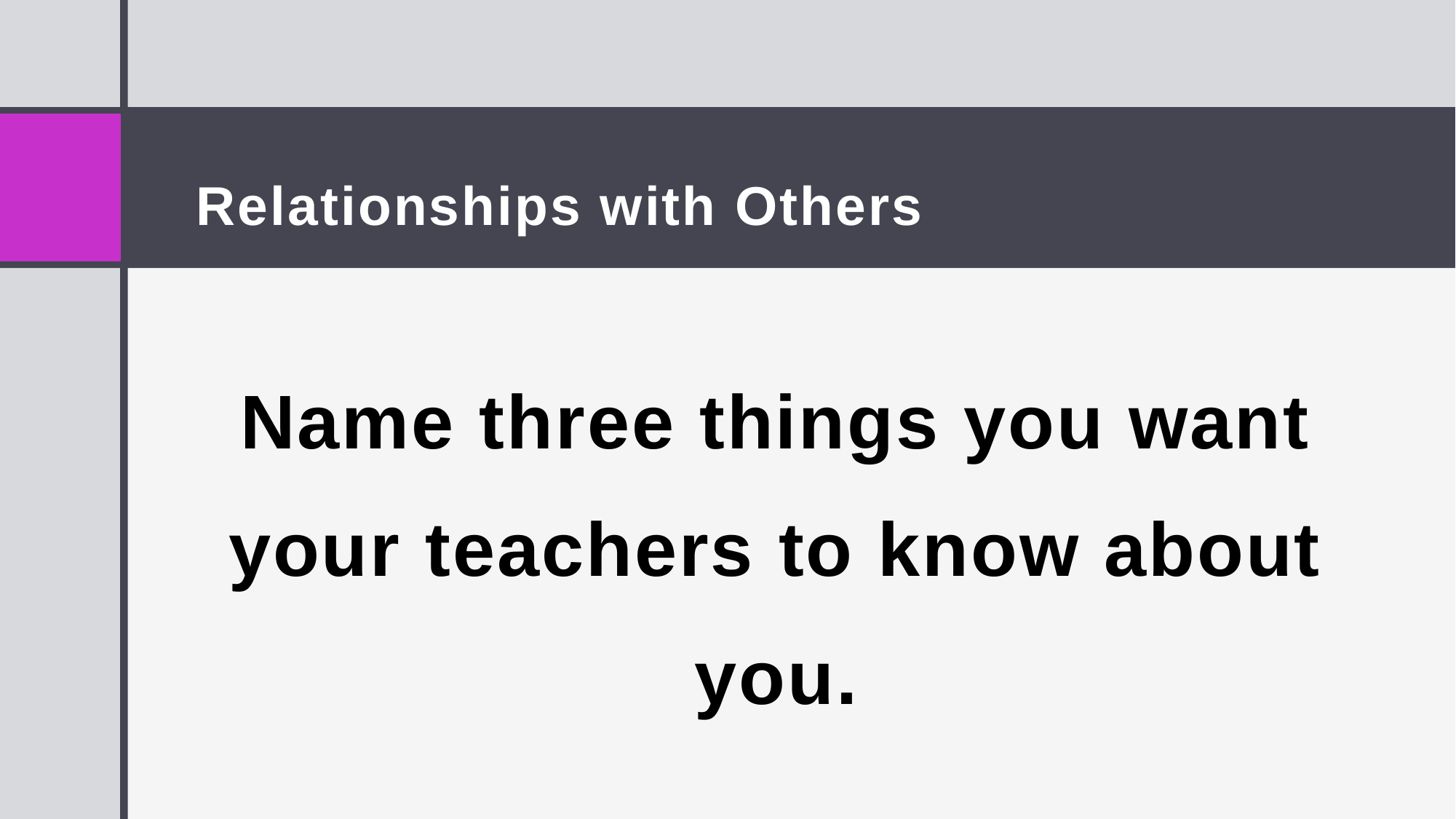

# Relationships with Others

Name three things you want your teachers to know about you.